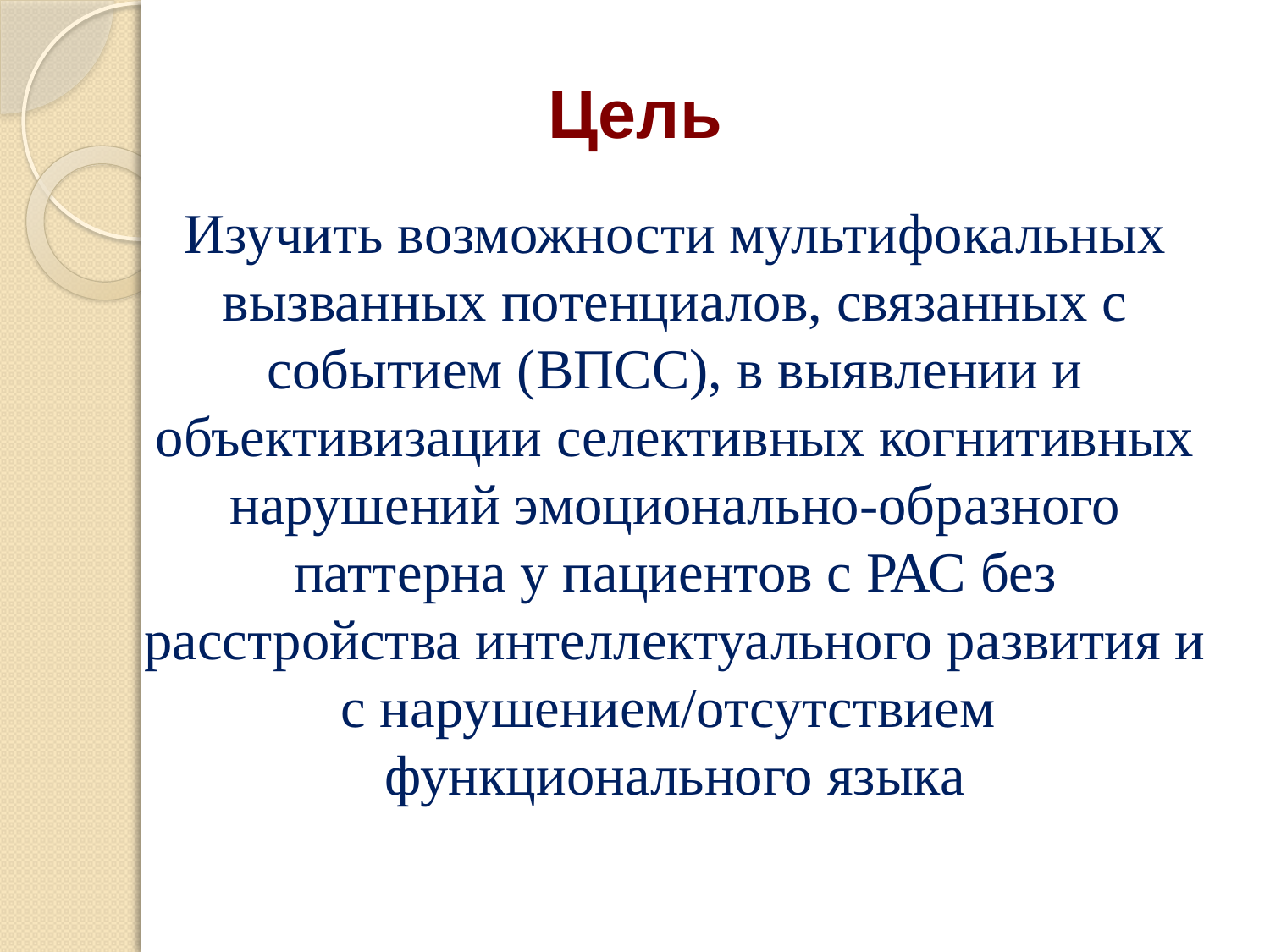

# Цель
	Изучить возможности мультифокальных вызванных потенциалов, связанных с событием (ВПСС), в выявлении и объективизации селективных когнитивных нарушений эмоционально-образного паттерна у пациентов с РАС без расстройства интеллектуального развития и c нарушением/отсутствием  функционального языка